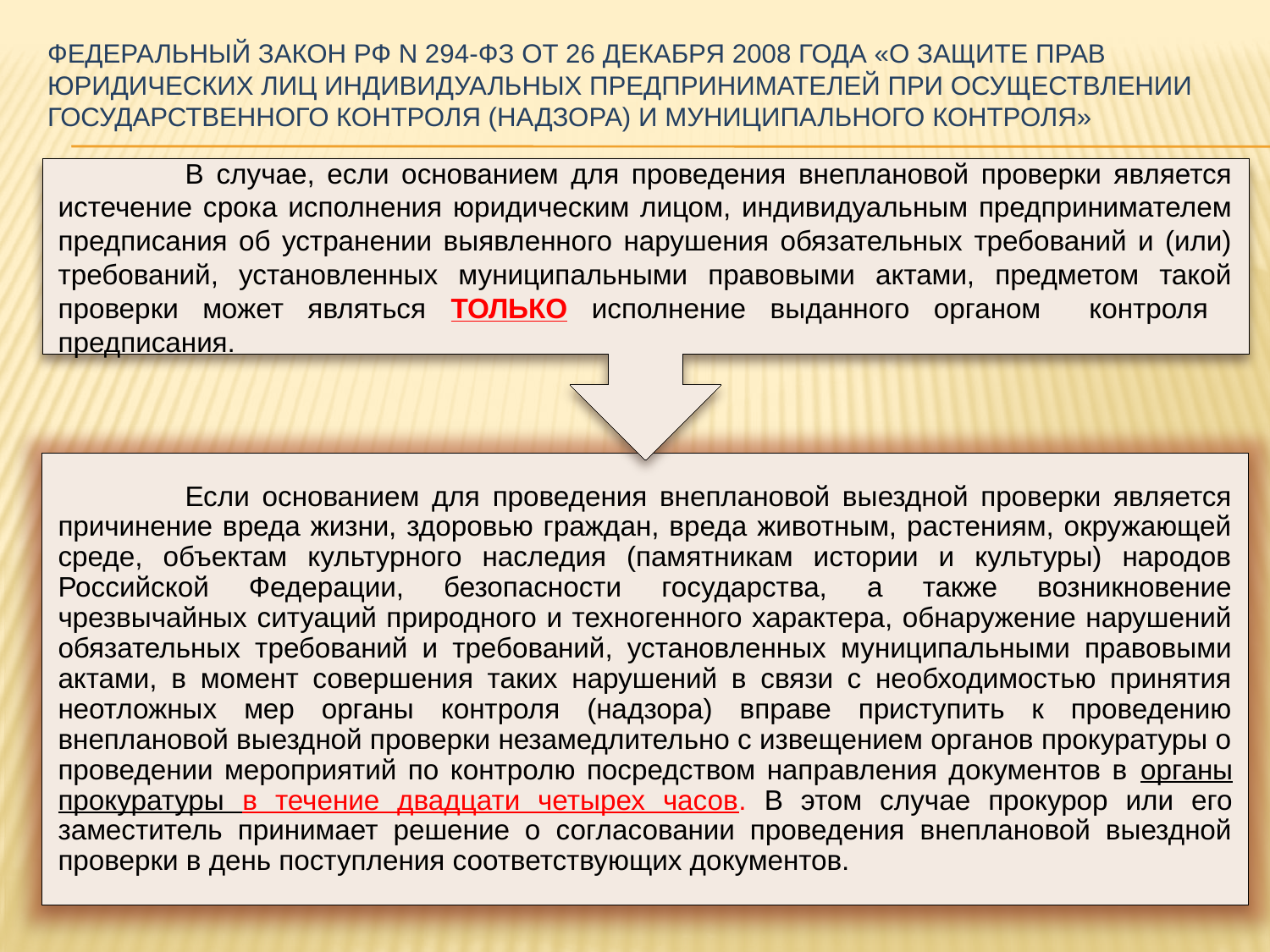

# Федеральный закон РФ N 294-ФЗ от 26 декабря 2008 года «О защите прав юридических лиц индивидуальных предпринимателей при осуществлении государственного контроля (надзора) и муниципального контроля»
	Если основанием для проведения внеплановой выездной проверки является причинение вреда жизни, здоровью граждан, вреда животным, растениям, окружающей среде, объектам культурного наследия (памятникам истории и культуры) народов Российской Федерации, безопасности государства, а также возникновение чрезвычайных ситуаций природного и техногенного характера, обнаружение нарушений обязательных требований и требований, установленных муниципальными правовыми актами, в момент совершения таких нарушений в связи с необходимостью принятия неотложных мер органы контроля (надзора) вправе приступить к проведению внеплановой выездной проверки незамедлительно с извещением органов прокуратуры о проведении мероприятий по контролю посредством направления документов в органы прокуратуры в течение двадцати четырех часов. В этом случае прокурор или его заместитель принимает решение о согласовании проведения внеплановой выездной проверки в день поступления соответствующих документов.
	В случае, если основанием для проведения внеплановой проверки является истечение срока исполнения юридическим лицом, индивидуальным предпринимателем предписания об устранении выявленного нарушения обязательных требований и (или) требований, установленных муниципальными правовыми актами, предметом такой проверки может являться ТОЛЬКО исполнение выданного органом  контроля  предписания.